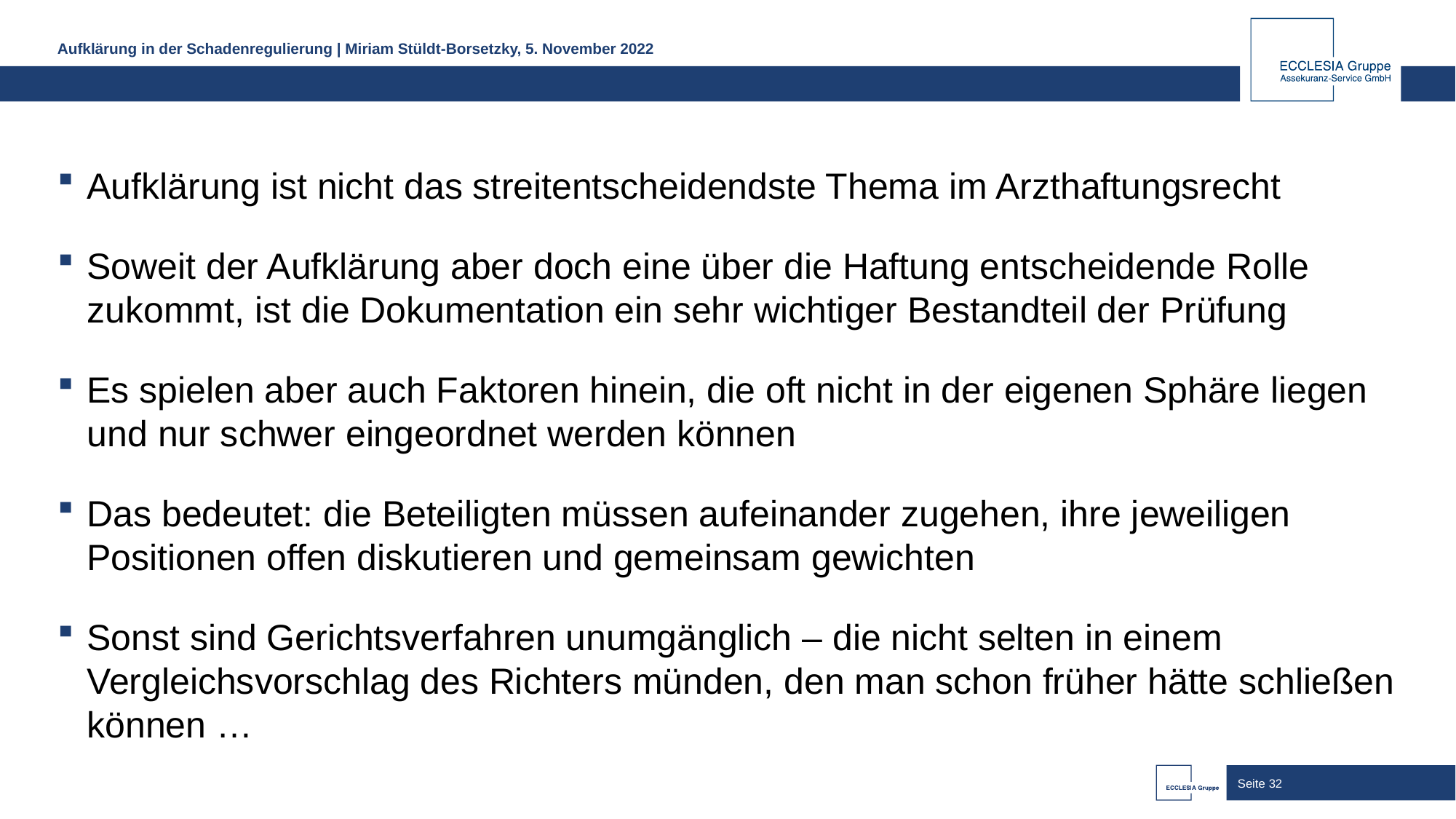

Aufklärung in der Schadenregulierung | Miriam Stüldt-Borsetzky, 5. November 2022
Aufklärung ist nicht das streitentscheidendste Thema im Arzthaftungsrecht

Soweit der Aufklärung aber doch eine über die Haftung entscheidende Rolle zukommt, ist die Dokumentation ein sehr wichtiger Bestandteil der Prüfung

Es spielen aber auch Faktoren hinein, die oft nicht in der eigenen Sphäre liegen und nur schwer eingeordnet werden können

Das bedeutet: die Beteiligten müssen aufeinander zugehen, ihre jeweiligen Positionen offen diskutieren und gemeinsam gewichten

Sonst sind Gerichtsverfahren unumgänglich – die nicht selten in einem Vergleichsvorschlag des Richters münden, den man schon früher hätte schließen können …
Seite 32